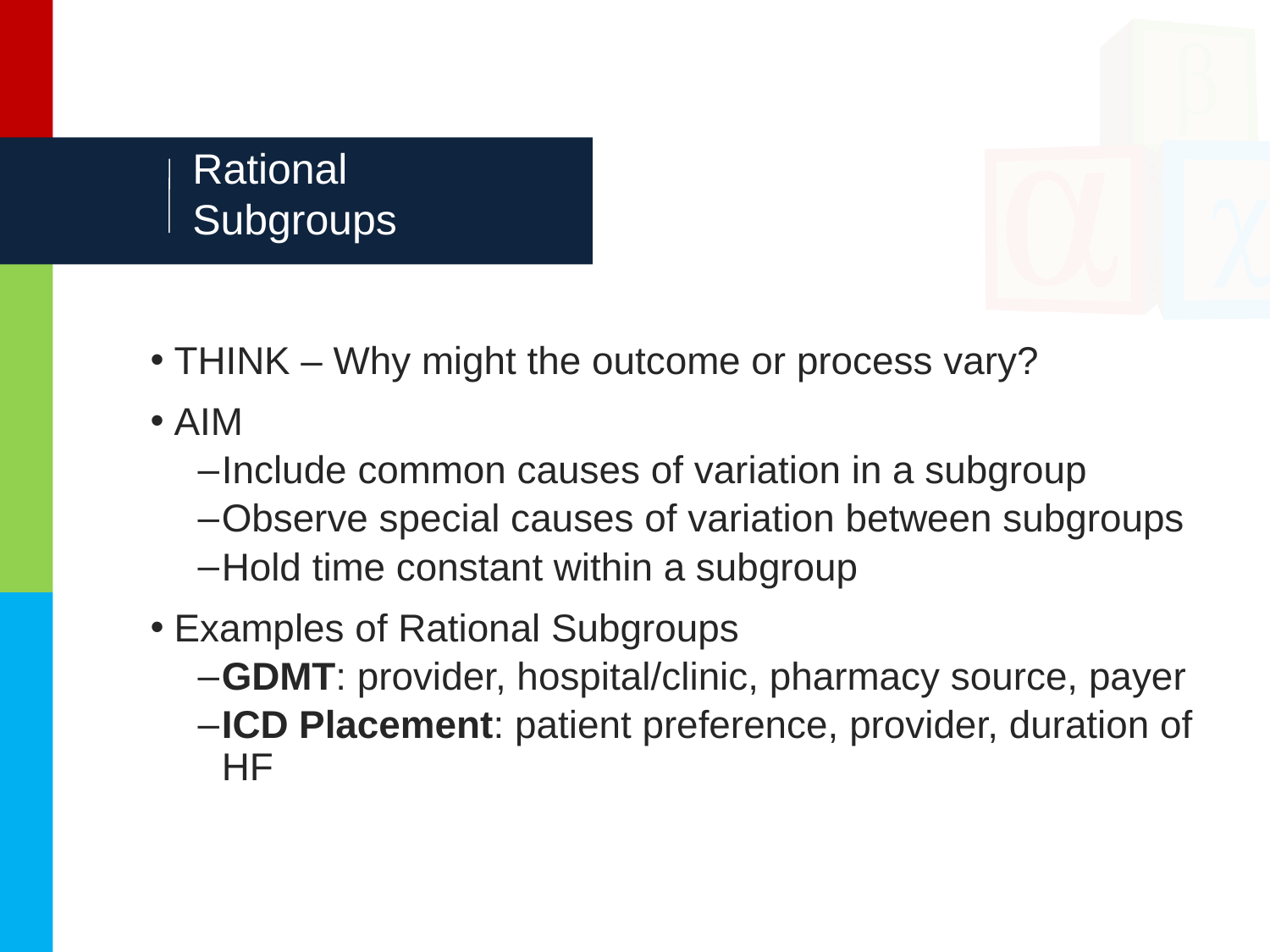

# Rational Subgroups
THINK – Why might the outcome or process vary?
AIM
Include common causes of variation in a subgroup
Observe special causes of variation between subgroups
Hold time constant within a subgroup
Examples of Rational Subgroups
GDMT: provider, hospital/clinic, pharmacy source, payer
ICD Placement: patient preference, provider, duration of HF